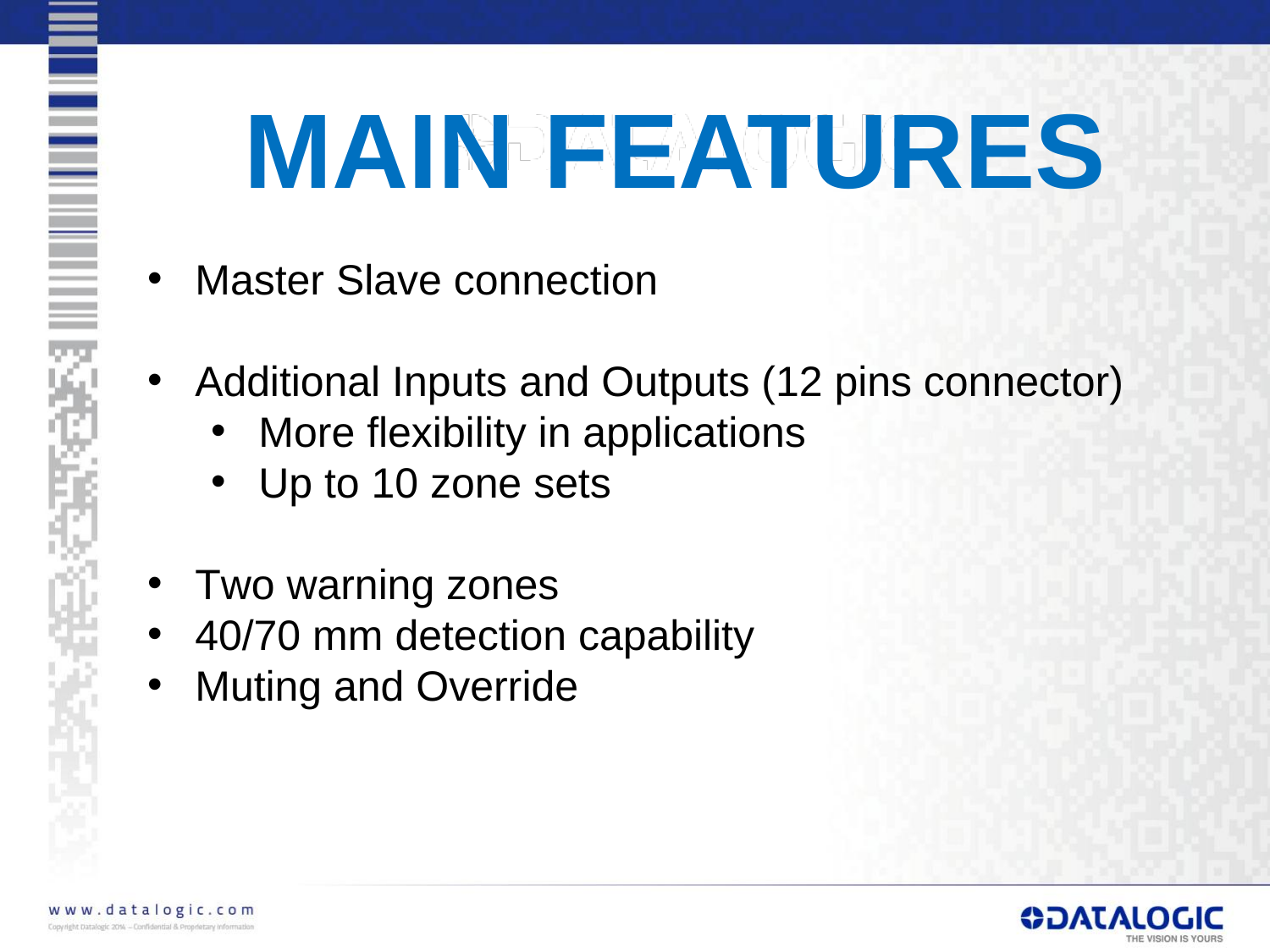

MAIN FEATURES
Master Slave connection

Additional Inputs and Outputs (12 pins connector)
More flexibility in applications
Up to 10 zone sets

Two warning zones
40/70 mm detection capability
Muting and Override